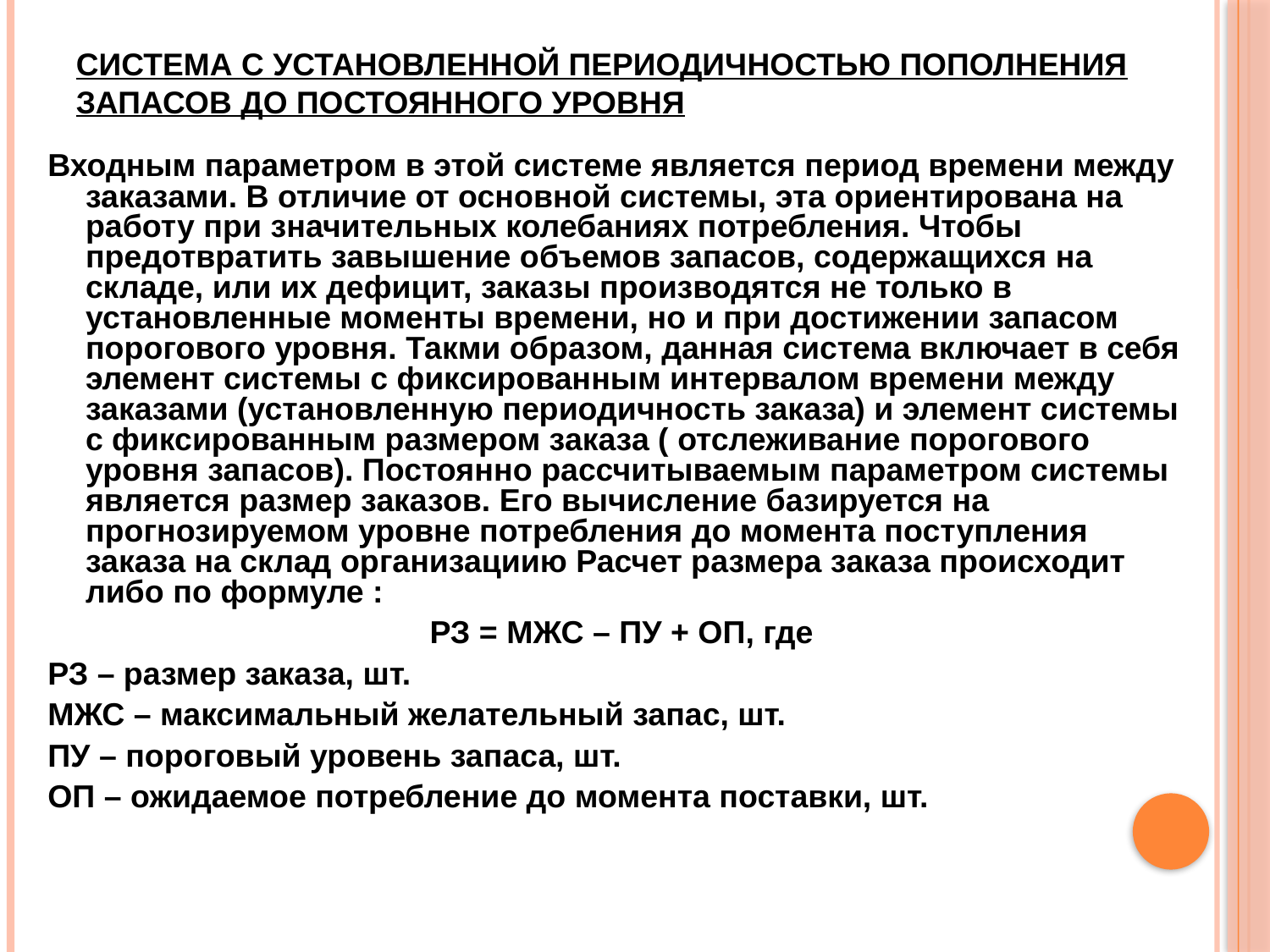

# Система с установленной периодичностью пополнения запасов до постоянного уровня
Входным параметром в этой системе является период времени между заказами. В отличие от основной системы, эта ориентирована на работу при значительных колебаниях потребления. Чтобы предотвратить завышение объемов запасов, содержащихся на складе, или их дефицит, заказы производятся не только в установленные моменты времени, но и при достижении запасом порогового уровня. Такми образом, данная система включает в себя элемент системы с фиксированным интервалом времени между заказами (установленную периодичность заказа) и элемент системы с фиксированным размером заказа ( отслеживание порогового уровня запасов). Постоянно рассчитываемым параметром системы является размер заказов. Его вычисление базируется на прогнозируемом уровне потребления до момента поступления заказа на склад организациию Расчет размера заказа происходит либо по формуле :
РЗ = МЖС – ПУ + ОП, где
РЗ – размер заказа, шт.
МЖС – максимальный желательный запас, шт.
ПУ – пороговый уровень запаса, шт.
ОП – ожидаемое потребление до момента поставки, шт.